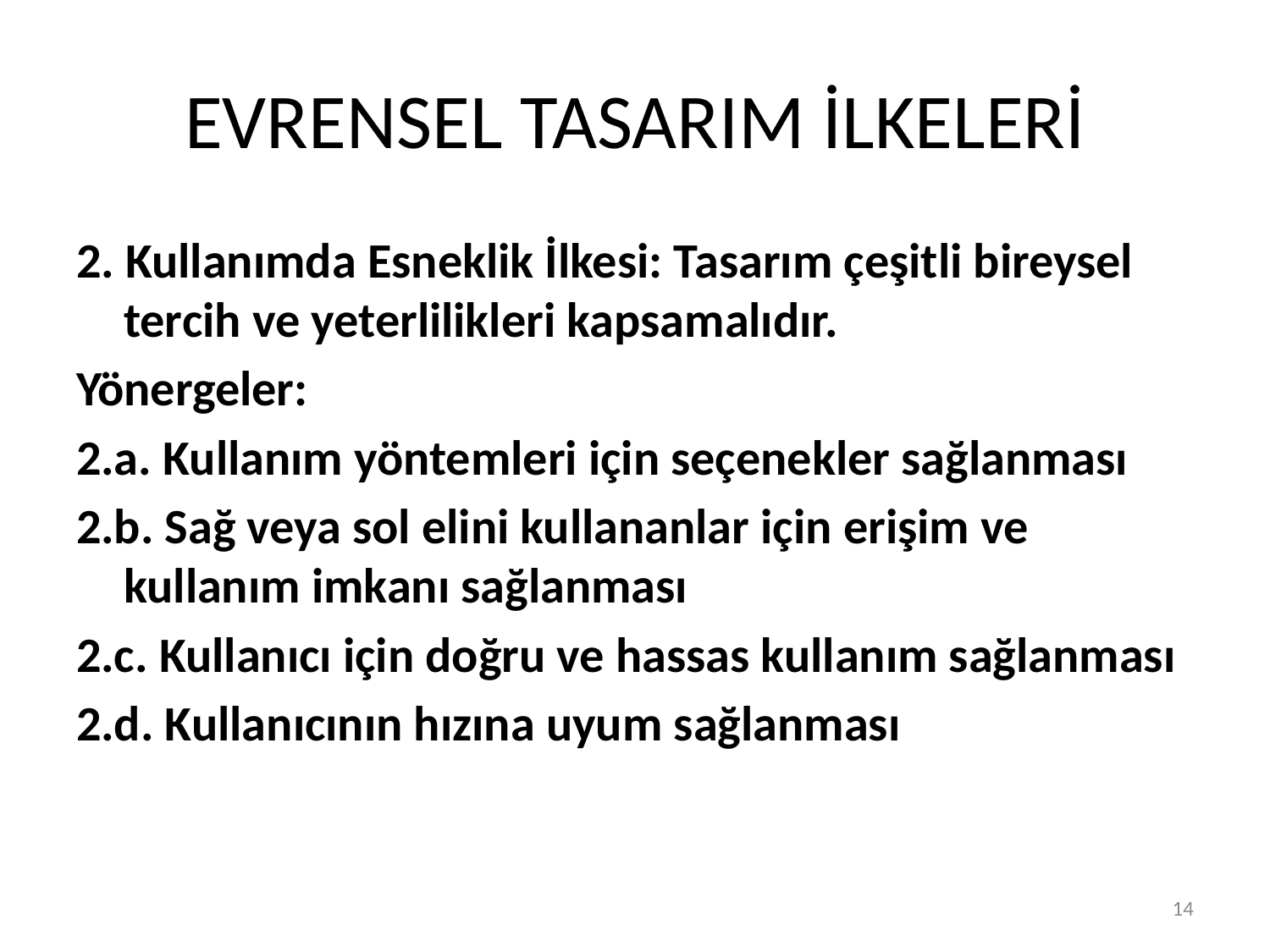

# EVRENSEL TASARIM İLKELERİ
2. Kullanımda Esneklik İlkesi: Tasarım çeşitli bireysel tercih ve yeterlilikleri kapsamalıdır.
Yönergeler:
2.a. Kullanım yöntemleri için seçenekler sağlanması
2.b. Sağ veya sol elini kullananlar için erişim ve kullanım imkanı sağlanması
2.c. Kullanıcı için doğru ve hassas kullanım sağlanması
2.d. Kullanıcının hızına uyum sağlanması

14